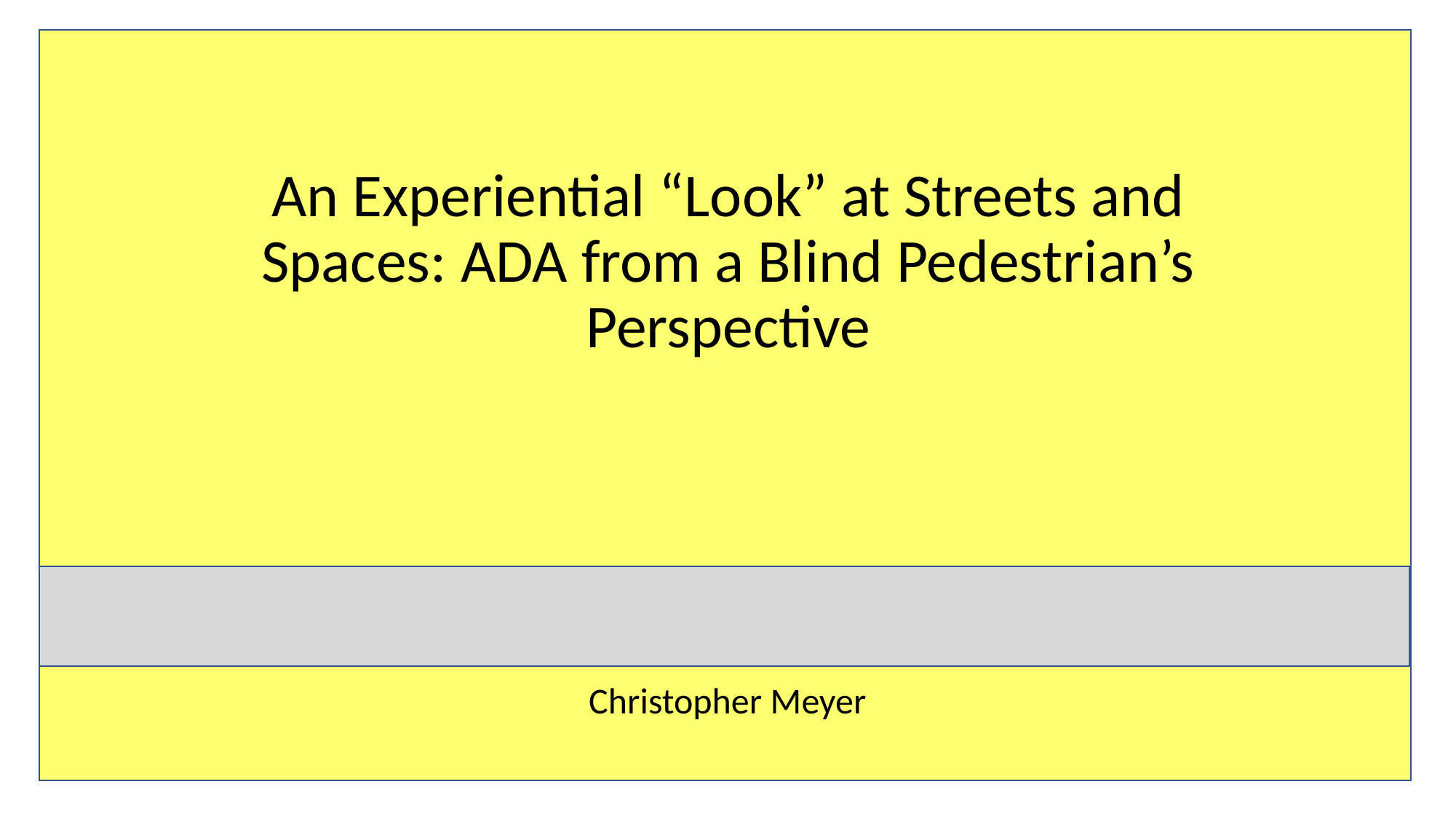

# An Experiential “Look” at Streets and Spaces: ADA from a Blind Pedestrian’s Perspective

Christopher Meyer